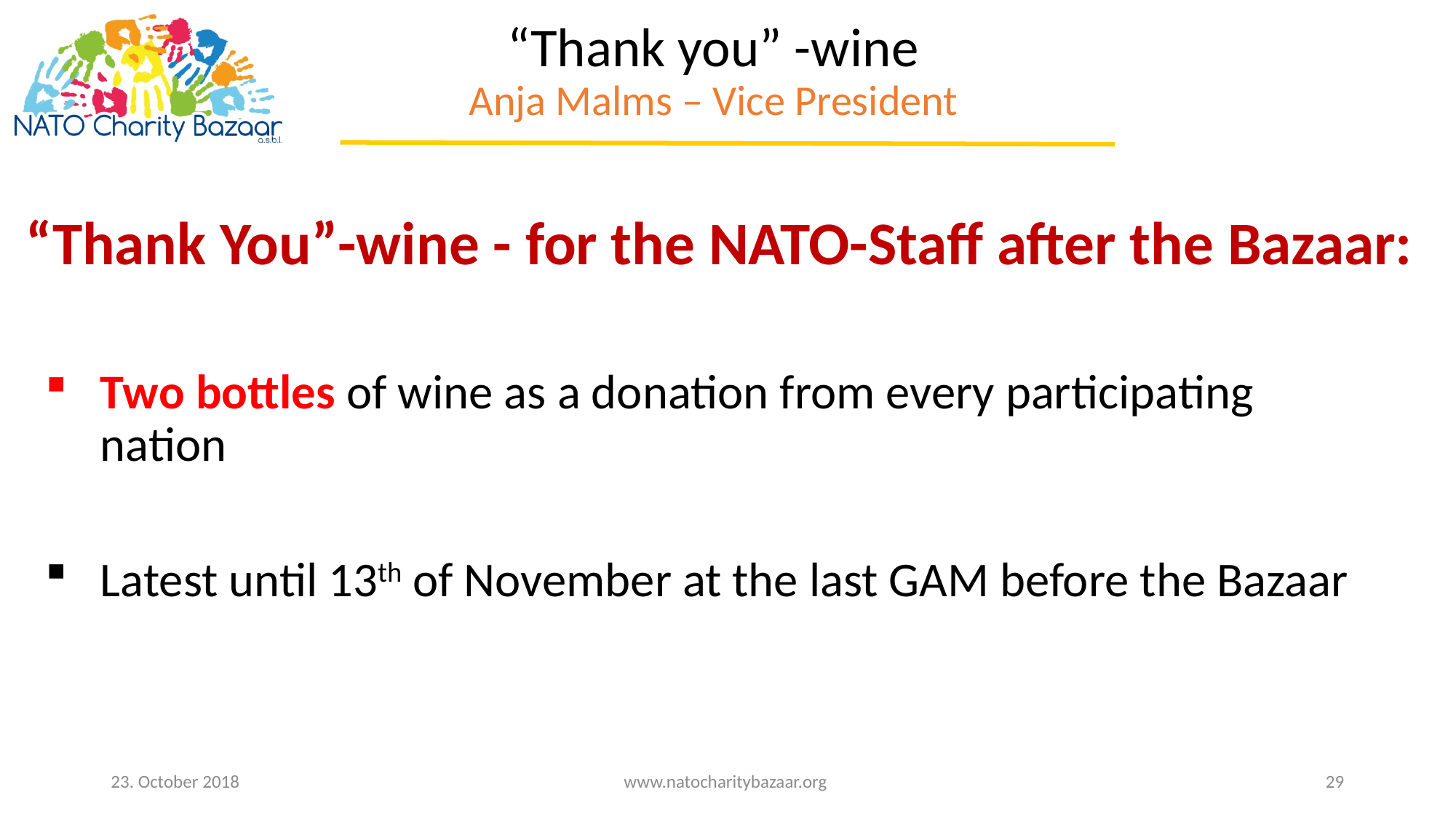

# “Thank you” -wine Anja Malms – Vice President

“Thank You”-wine - for the NATO-Staff after the Bazaar:
Two bottles of wine as a donation from every participating nation

Latest until 13th of November at the last GAM before the Bazaar

23. October 2018
www.natocharitybazaar.org
29